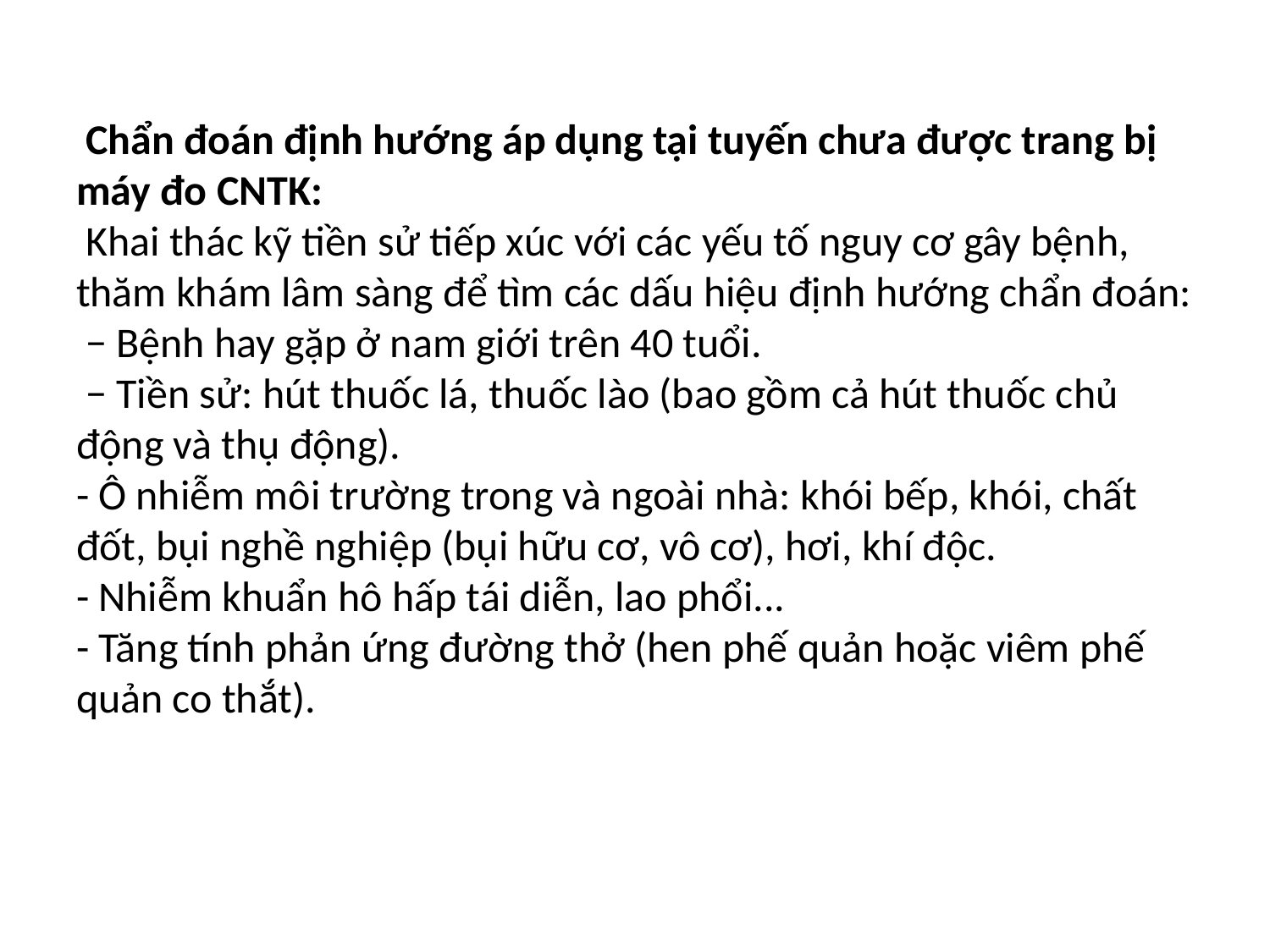

# Chẩn đoán định hướng áp dụng tại tuyến chưa được trang bị máy đo CNTK: Khai thác kỹ tiền sử tiếp xúc với các yếu tố nguy cơ gây bệnh, thăm khám lâm sàng để tìm các dấu hiệu định hướng chẩn đoán: − Bệnh hay gặp ở nam giới trên 40 tuổi. − Tiền sử: hút thuốc lá, thuốc lào (bao gồm cả hút thuốc chủ động và thụ động). - Ô nhiễm môi trường trong và ngoài nhà: khói bếp, khói, chất đốt, bụi nghề nghiệp (bụi hữu cơ, vô cơ), hơi, khí độc. - Nhiễm khuẩn hô hấp tái diễn, lao phổi... - Tăng tính phản ứng đường thở (hen phế quản hoặc viêm phế quản co thắt).